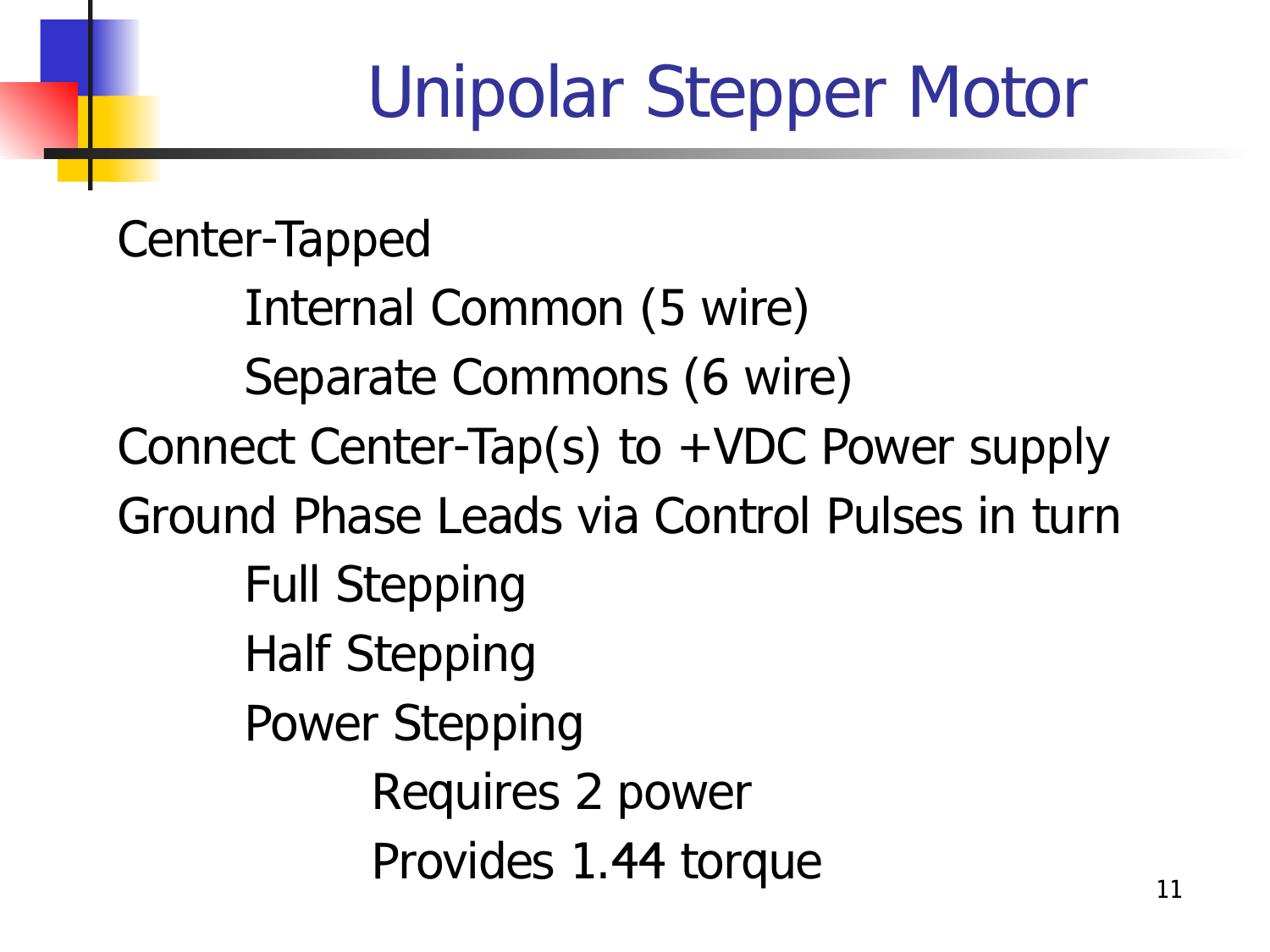

# Unipolar Stepper Motor
	Center-Tapped
		Internal Common (5 wire)
		Separate Commons (6 wire)
	Connect Center-Tap(s) to +VDC Power supply
	Ground Phase Leads via Control Pulses in turn
		Full Stepping
		Half Stepping
		Power Stepping
			Requires 2 power
			Provides 1.44 torque
11